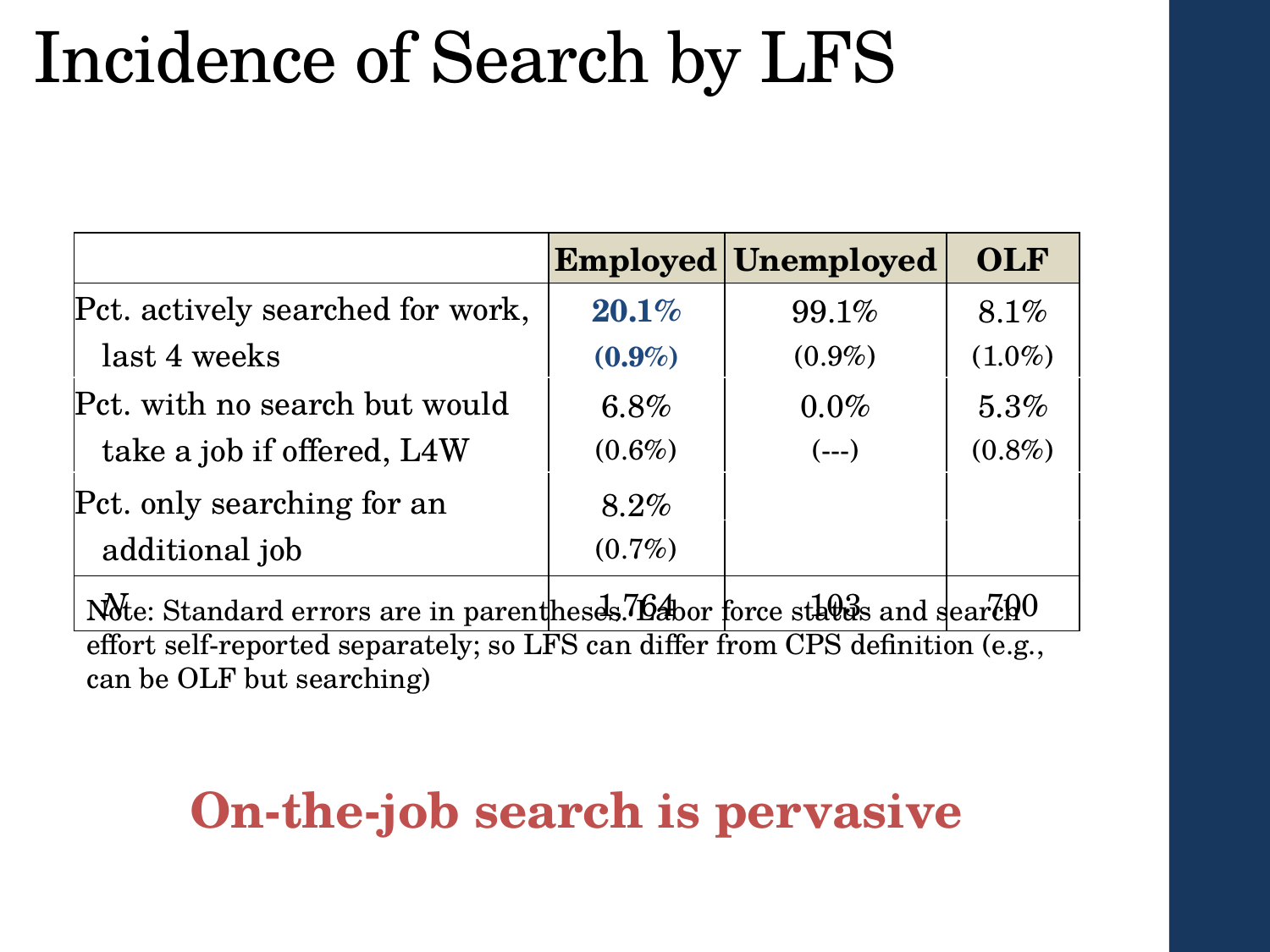

# Incidence of Search by LFS
|  | Employed | Unemployed | OLF |
| --- | --- | --- | --- |
| Pct. actively searched for work, last 4 weeks | 20.1% (0.9%) | 99.1% (0.9%) | 8.1% (1.0%) |
| Pct. with no search but would take a job if offered, L4W | 6.8% (0.6%) | 0.0% (---) | 5.3% (0.8%) |
| Pct. only searching for an additional job | 8.2% (0.7%) |  |  |
|  |  |  |  |
| N | 1,764 | 103 | 700 |
Note: Standard errors are in parentheses. Labor force status and search effort self-reported separately; so LFS can differ from CPS definition (e.g., can be OLF but searching)

On-the-job search is pervasive